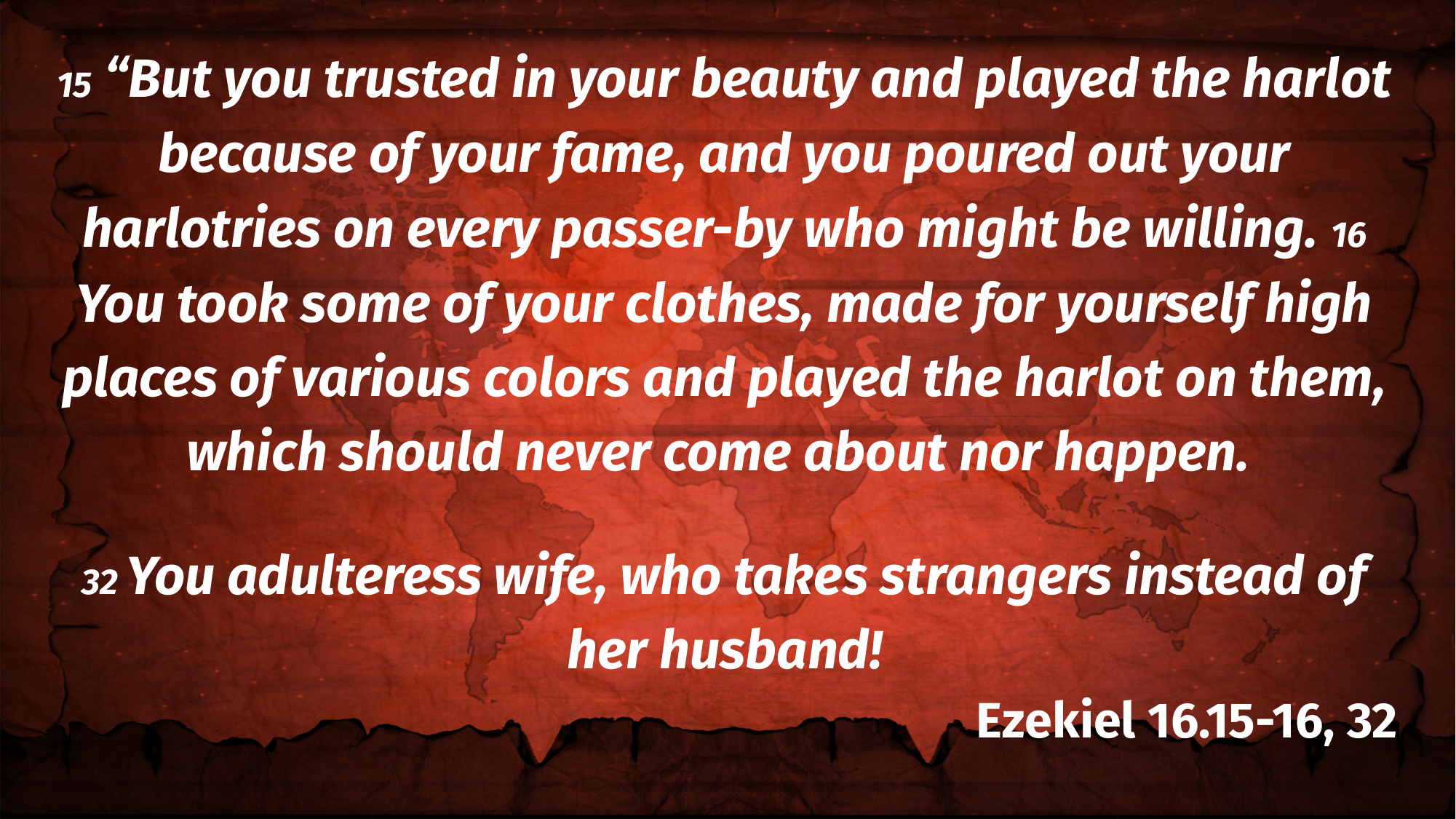

15 “But you trusted in your beauty and played the harlot because of your fame, and you poured out your harlotries on every passer-by who might be willing. 16 You took some of your clothes, made for yourself high places of various colors and played the harlot on them, which should never come about nor happen.

32 You adulteress wife, who takes strangers instead of her husband!
Ezekiel 16.15-16, 32